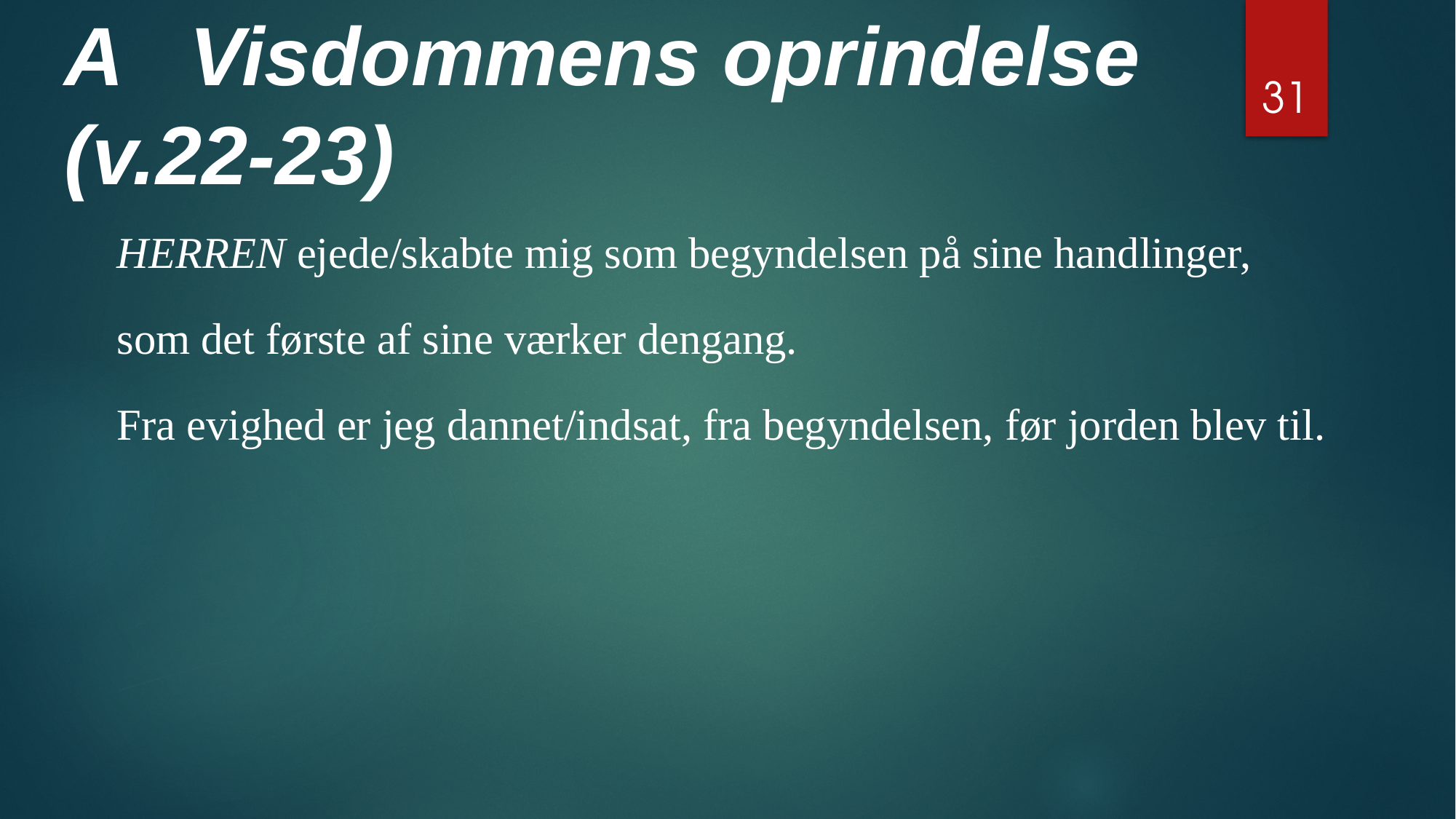

31
# A   Visdommens oprindelse (v.22-23)
HERREN ejede/skabte mig som begyndelsen på sine handlinger,
som det første af sine værker dengang.
Fra evighed er jeg dannet/indsat, fra begyndelsen, før jorden blev til.